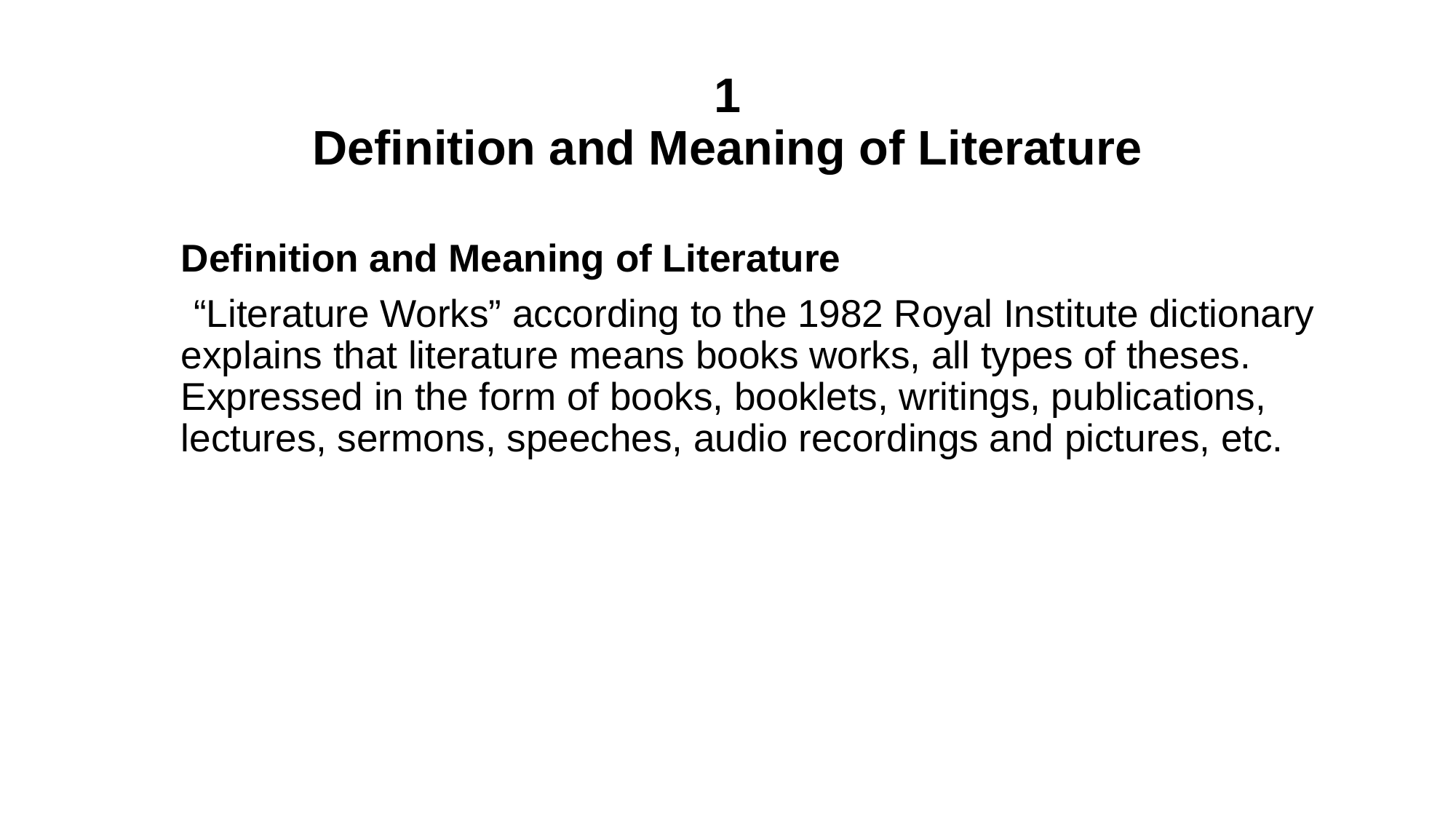

# 1 Definition and Meaning of Literature
Definition and Meaning of Literature
“Literature Works” according to the 1982 Royal Institute dictionary explains that literature means books works, all types of theses. Expressed in the form of books, booklets, writings, publications, lectures, sermons, speeches, audio recordings and pictures, etc.